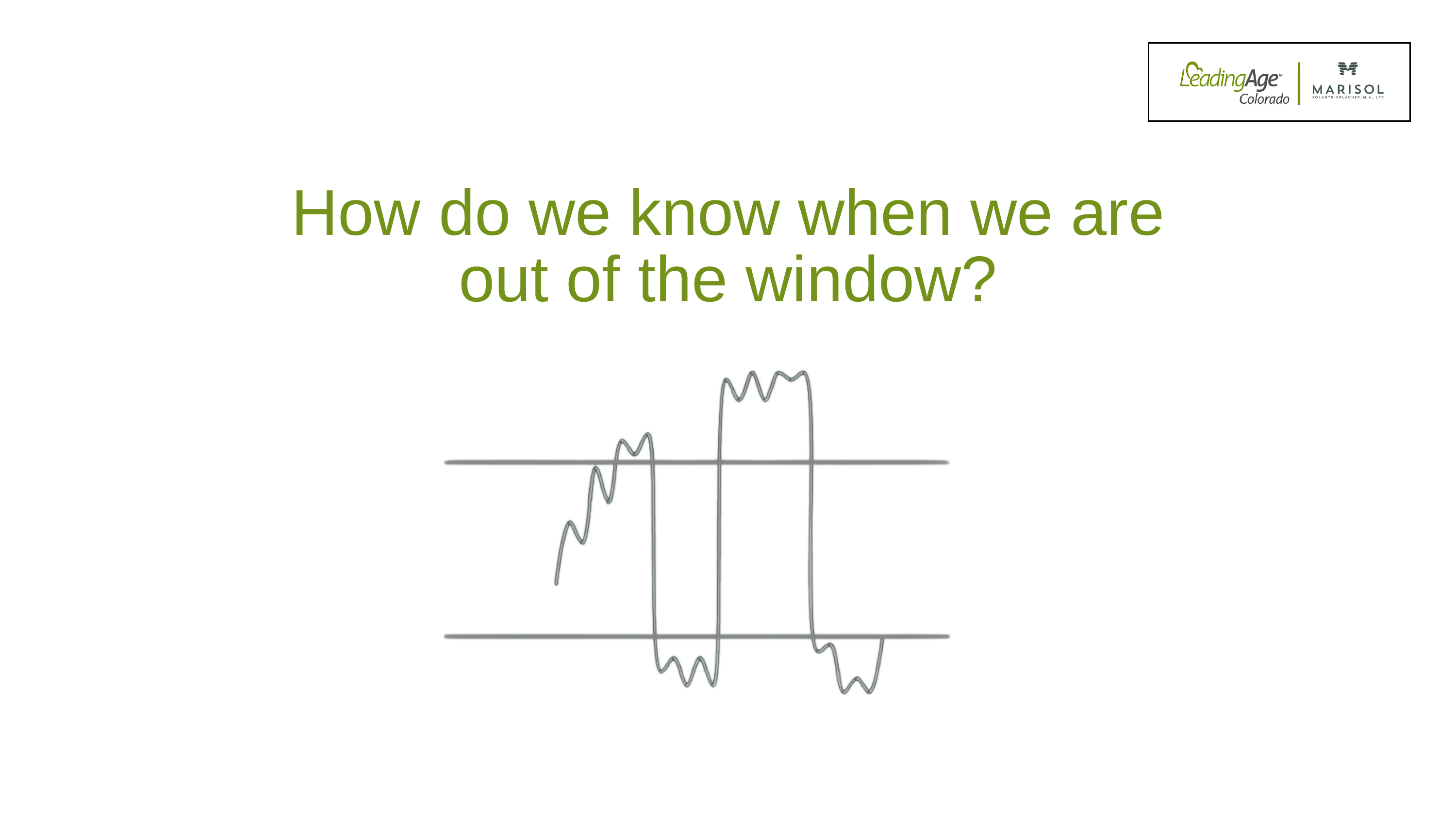

How do we know when we are
out of the window?